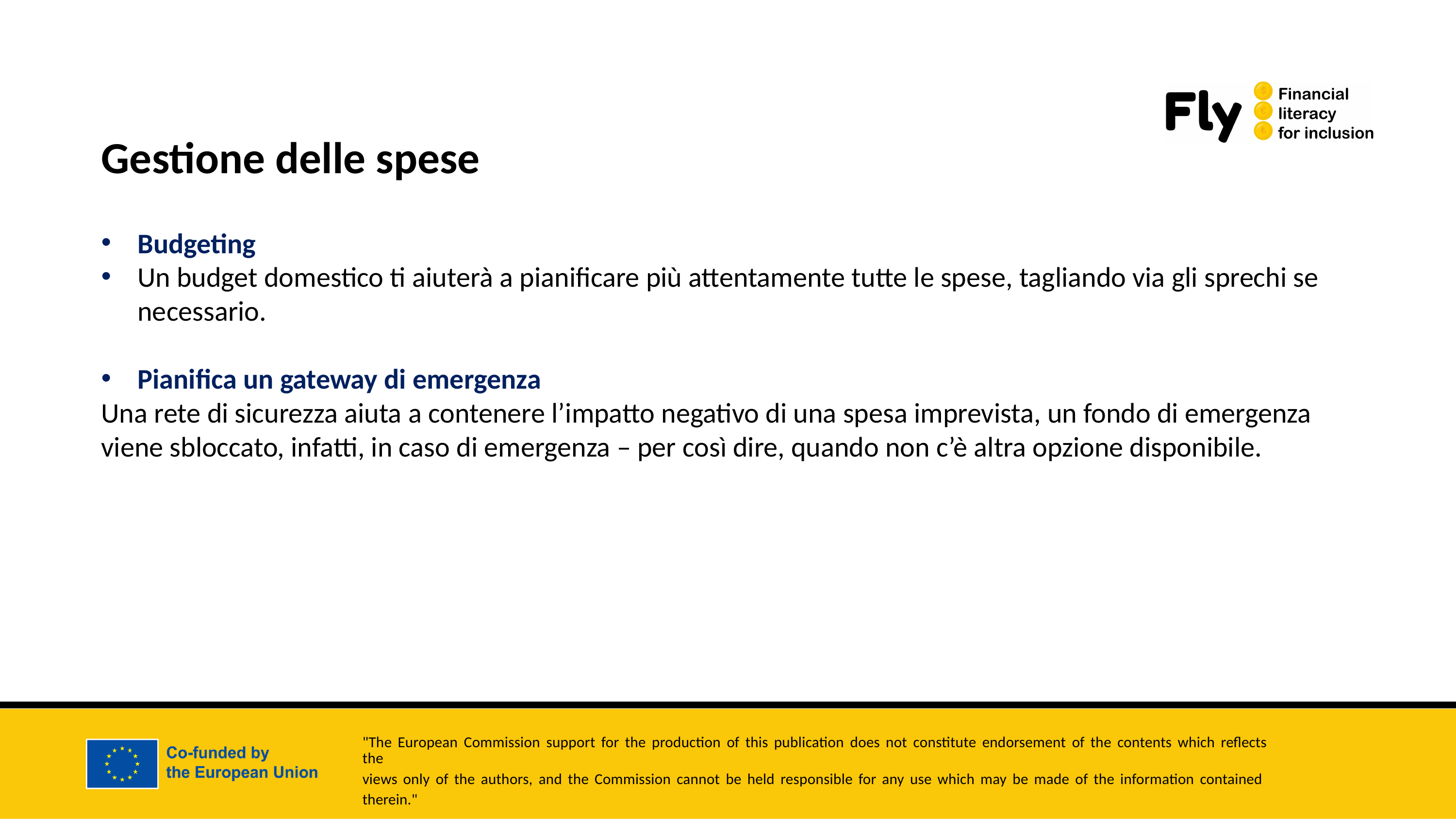

Gestione delle spese
Budgeting
Un budget domestico ti aiuterà a pianificare più attentamente tutte le spese, tagliando via gli sprechi se necessario.

Pianifica un gateway di emergenza
Una rete di sicurezza aiuta a contenere l’impatto negativo di una spesa imprevista, un fondo di emergenza viene sbloccato, infatti, in caso di emergenza – per così dire, quando non c’è altra opzione disponibile.